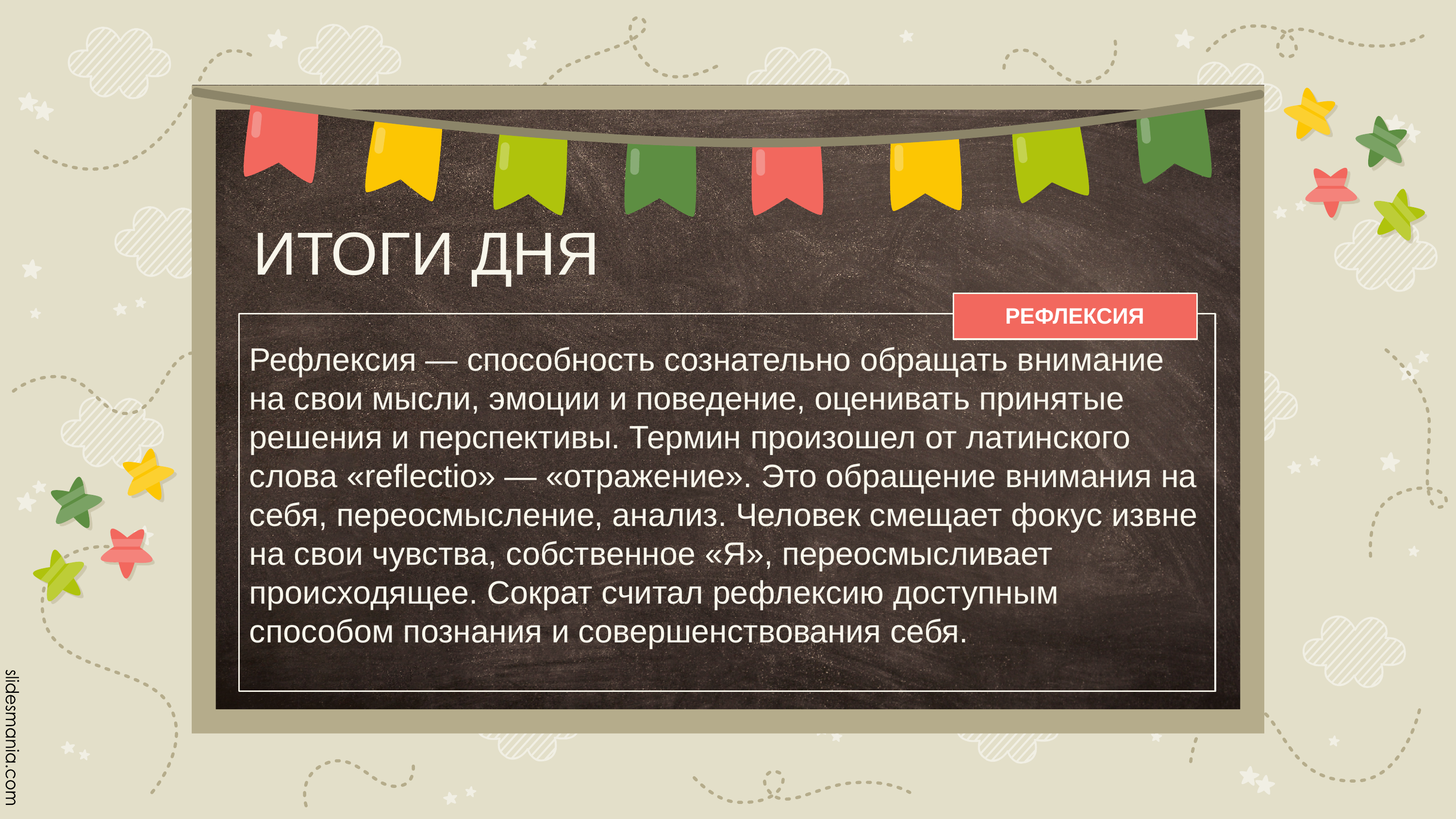

# ИТОГИ ДНЯ
РЕФЛЕКСИЯ
Рефлексия — способность сознательно обращать внимание на свои мысли, эмоции и поведение, оценивать принятые решения и перспективы. Термин произошел от латинского слова «reflectio» — «отражение». Это обращение внимания на себя, переосмысление, анализ. Человек смещает фокус извне на свои чувства, собственное «Я», переосмысливает происходящее. Сократ считал рефлексию доступным способом познания и совершенствования себя.